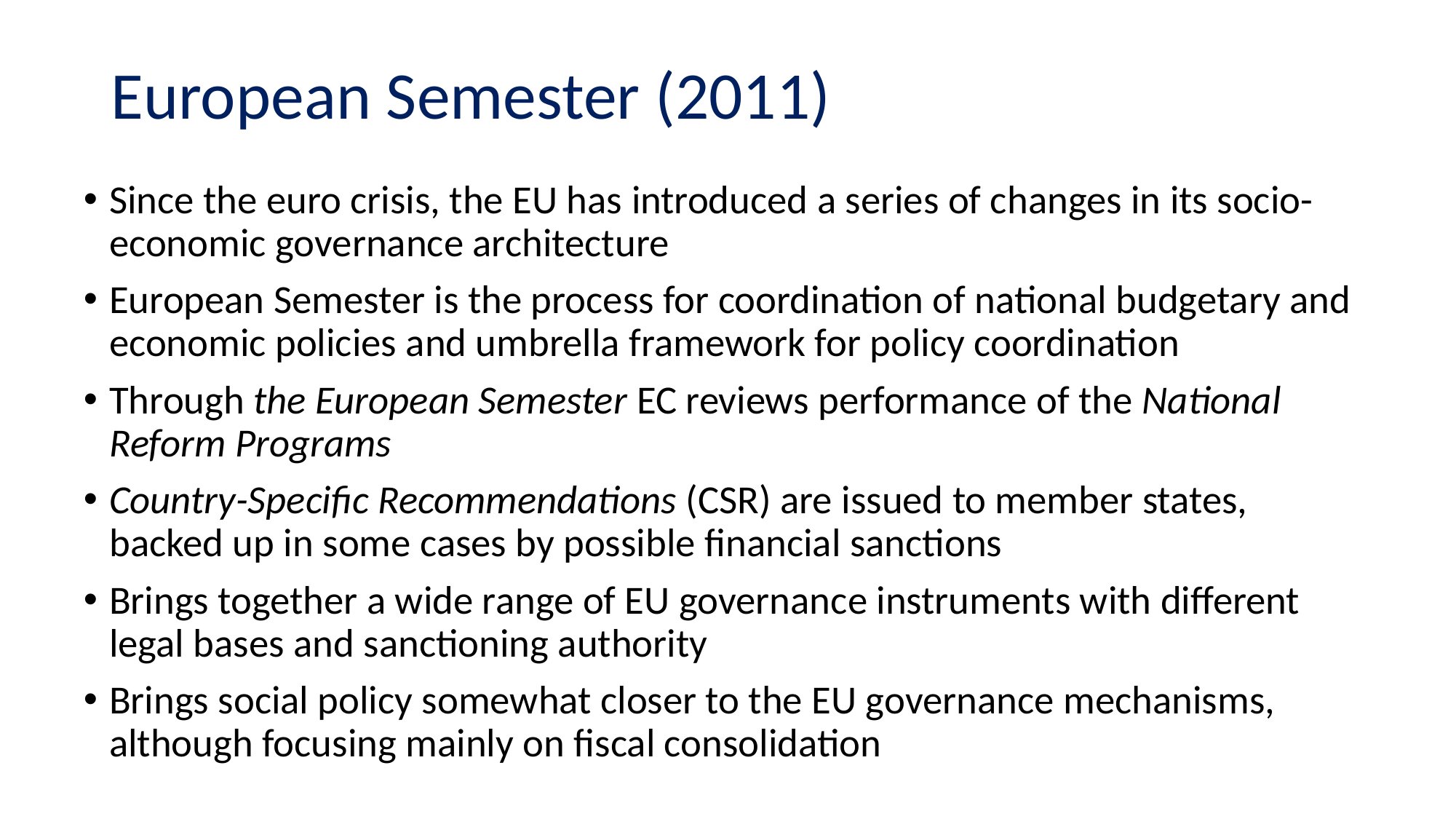

# European Semester (2011)
Since the euro crisis, the EU has introduced a series of changes in its socio-economic governance architecture
European Semester is the process for coordination of national budgetary and economic policies and umbrella framework for policy coordination
Through the European Semester EC reviews performance of the National Reform Programs
Country-Specific Recommendations (CSR) are issued to member states, backed up in some cases by possible financial sanctions
Brings together a wide range of EU governance instruments with different legal bases and sanctioning authority
Brings social policy somewhat closer to the EU governance mechanisms, although focusing mainly on fiscal consolidation